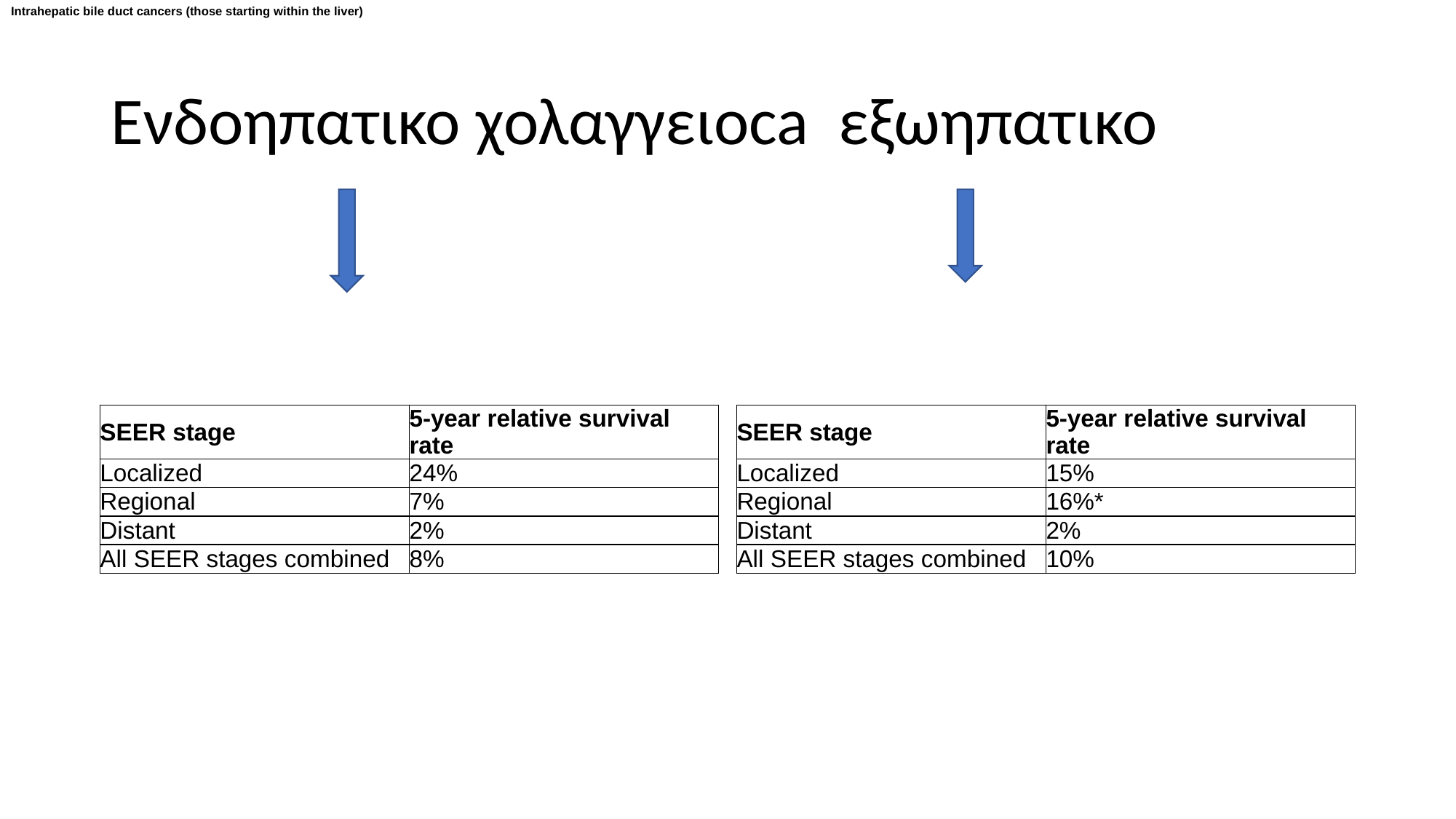

Intrahepatic bile duct cancers (those starting within the liver)

# Ενδοηπατικο χολαγγειοca  εξωηπατικο

| SEER stage | 5-year relative survival rate |
| --- | --- |
| Localized | 24% |
| Regional | 7% |
| Distant | 2% |
| All SEER stages combined | 8% |
| SEER stage | 5-year relative survival rate |
| --- | --- |
| Localized | 15% |
| Regional | 16%\* |
| Distant | 2% |
| All SEER stages combined | 10% |